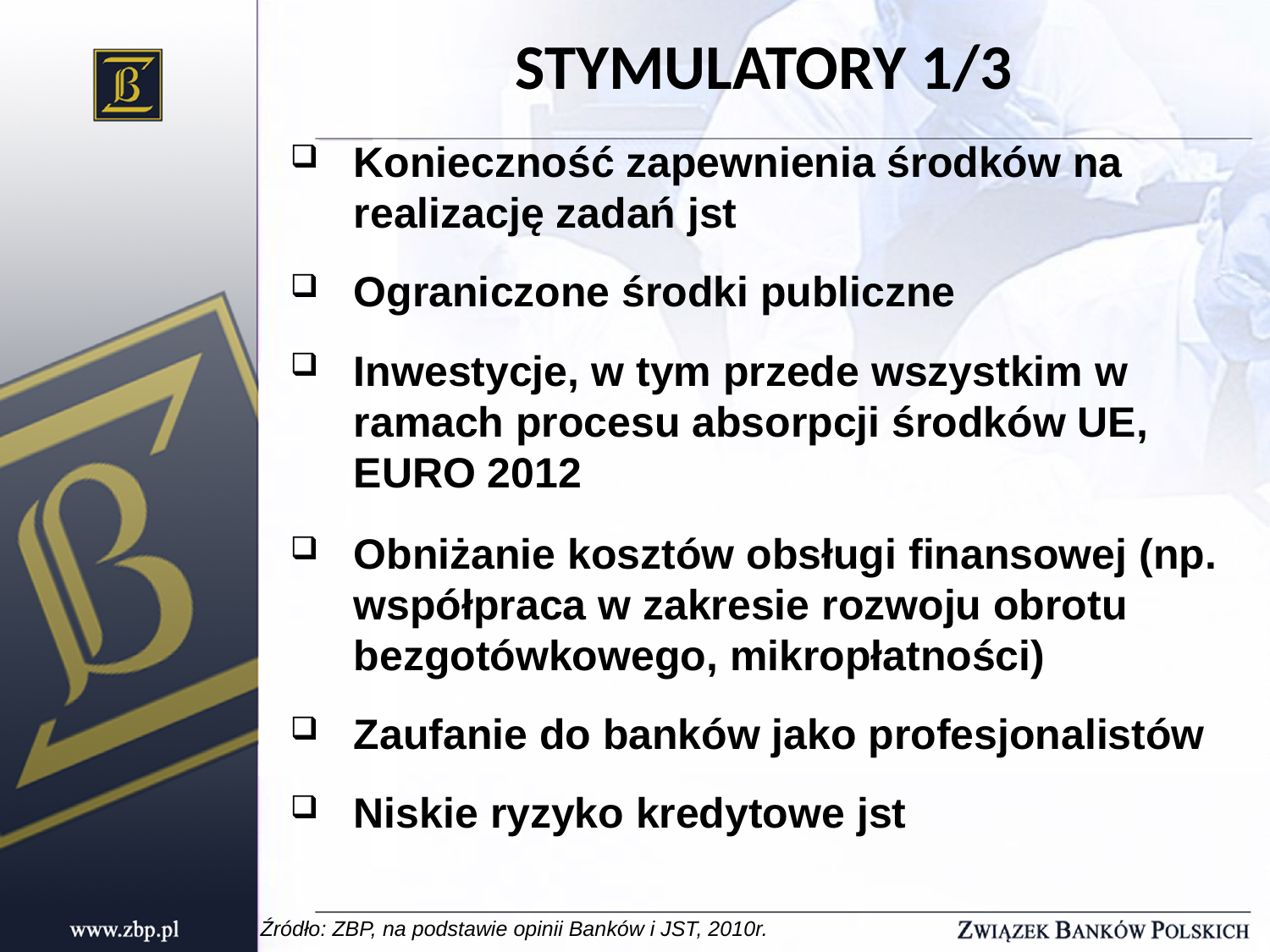

STYMULATORY 1/3
Konieczność zapewnienia środków na realizację zadań jst

Ograniczone środki publiczne

Inwestycje, w tym przede wszystkim w ramach procesu absorpcji środków UE, EURO 2012

Obniżanie kosztów obsługi finansowej (np. współpraca w zakresie rozwoju obrotu bezgotówkowego, mikropłatności)

Zaufanie do banków jako profesjonalistów

Niskie ryzyko kredytowe jst
Źródło: ZBP, na podstawie opinii Banków i JST, 2010r.